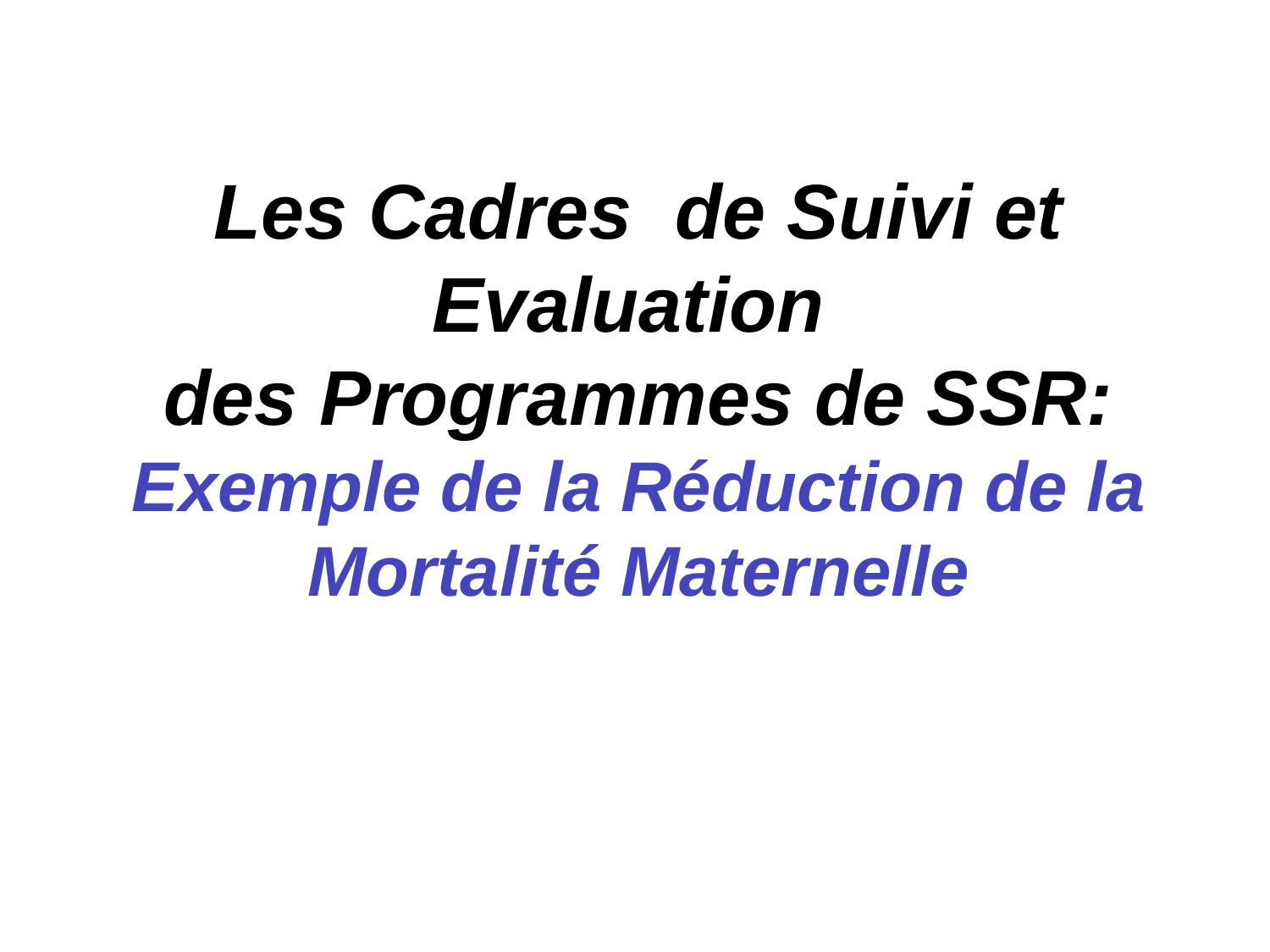

Les Cadres  de Suivi et Evaluation
des Programmes de SSR: Exemple de la Réduction de la Mortalité Maternelle